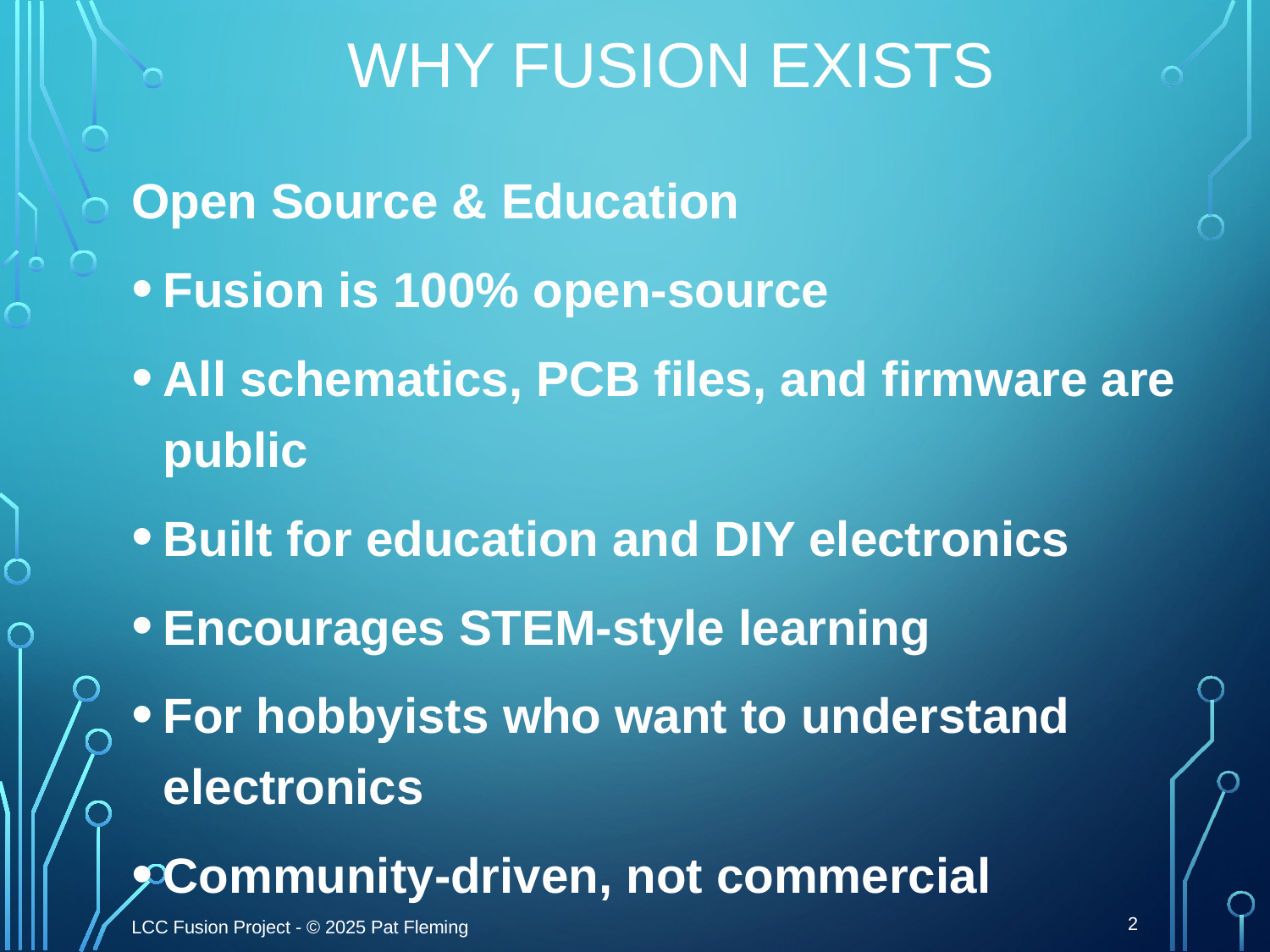

# Why Fusion Exists
Open Source & Education
Fusion is 100% open-source
All schematics, PCB files, and firmware are public
Built for education and DIY electronics
Encourages STEM-style learning
For hobbyists who want to understand electronics
Community-driven, not commercial
2
LCC Fusion Project - © 2025 Pat Fleming